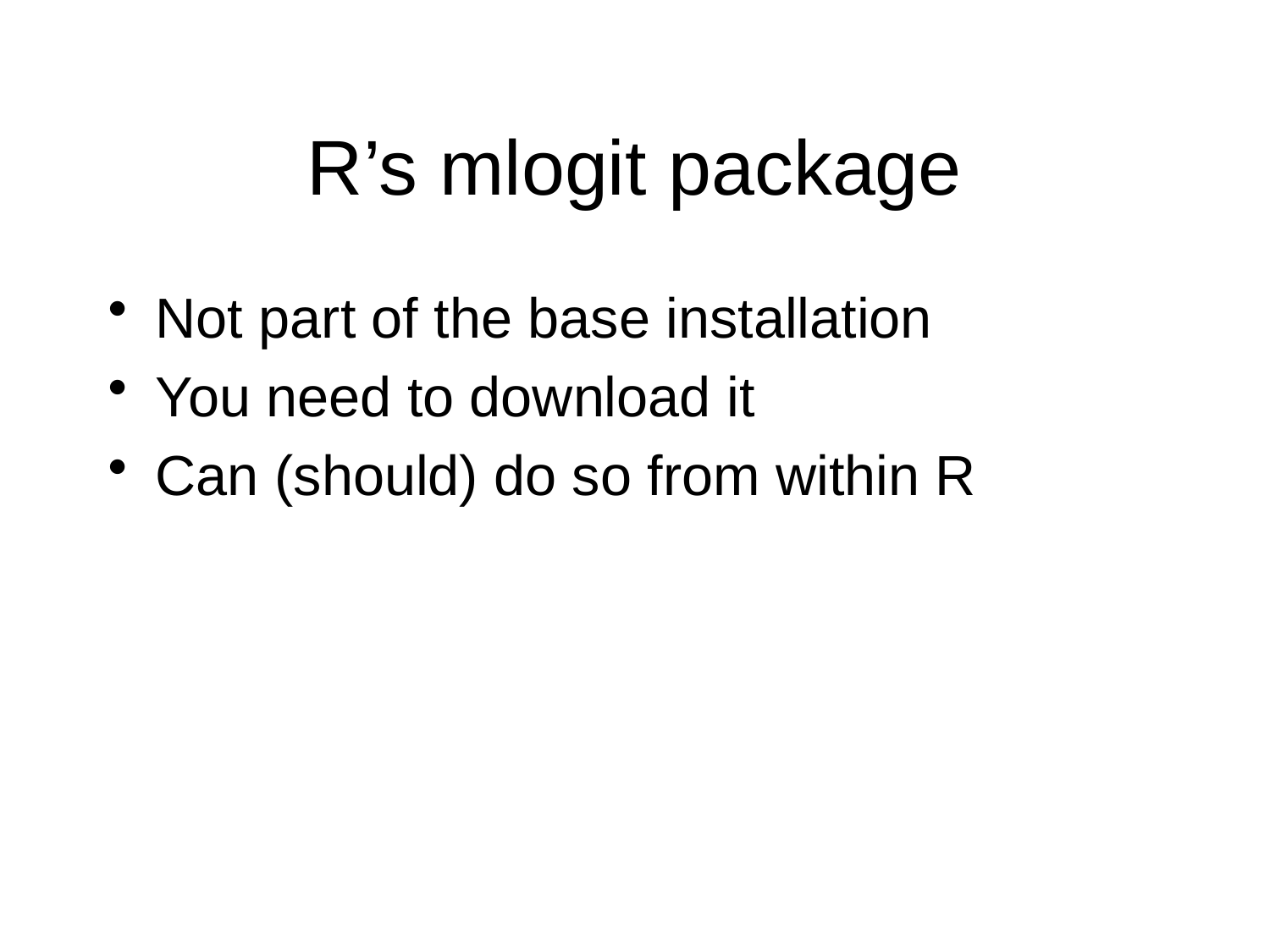

# R’s mlogit package
Not part of the base installation
You need to download it
Can (should) do so from within R